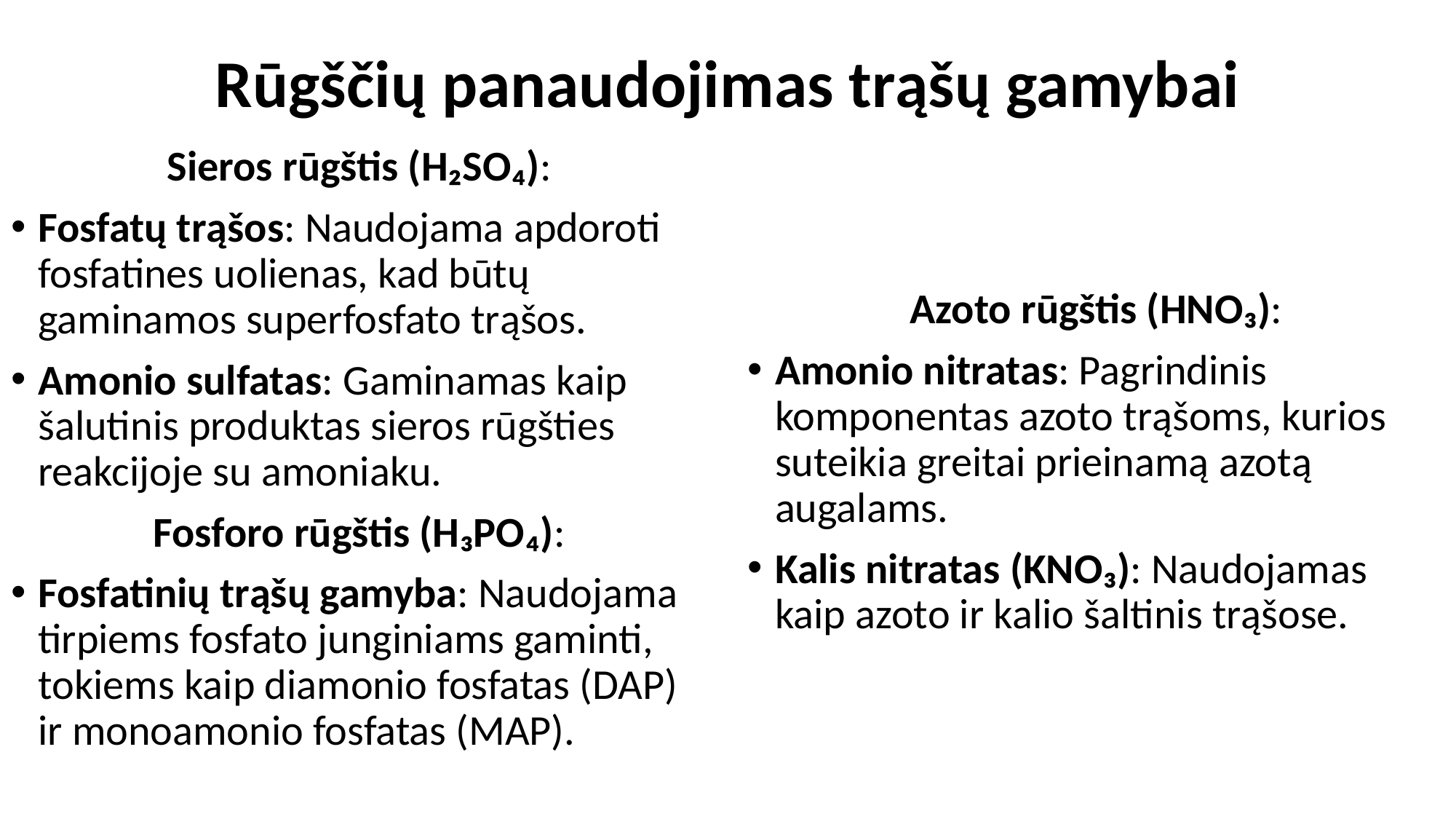

# Rūgščių panaudojimas trąšų gamybai
Sieros rūgštis (H₂SO₄):
Fosfatų trąšos: Naudojama apdoroti fosfatines uolienas, kad būtų gaminamos superfosfato trąšos.
Amonio sulfatas: Gaminamas kaip šalutinis produktas sieros rūgšties reakcijoje su amoniaku.
Fosforo rūgštis (H₃PO₄):
Fosfatinių trąšų gamyba: Naudojama tirpiems fosfato junginiams gaminti, tokiems kaip diamonio fosfatas (DAP) ir monoamonio fosfatas (MAP).

Azoto rūgštis (HNO₃):
Amonio nitratas: Pagrindinis komponentas azoto trąšoms, kurios suteikia greitai prieinamą azotą augalams.
Kalis nitratas (KNO₃): Naudojamas kaip azoto ir kalio šaltinis trąšose.